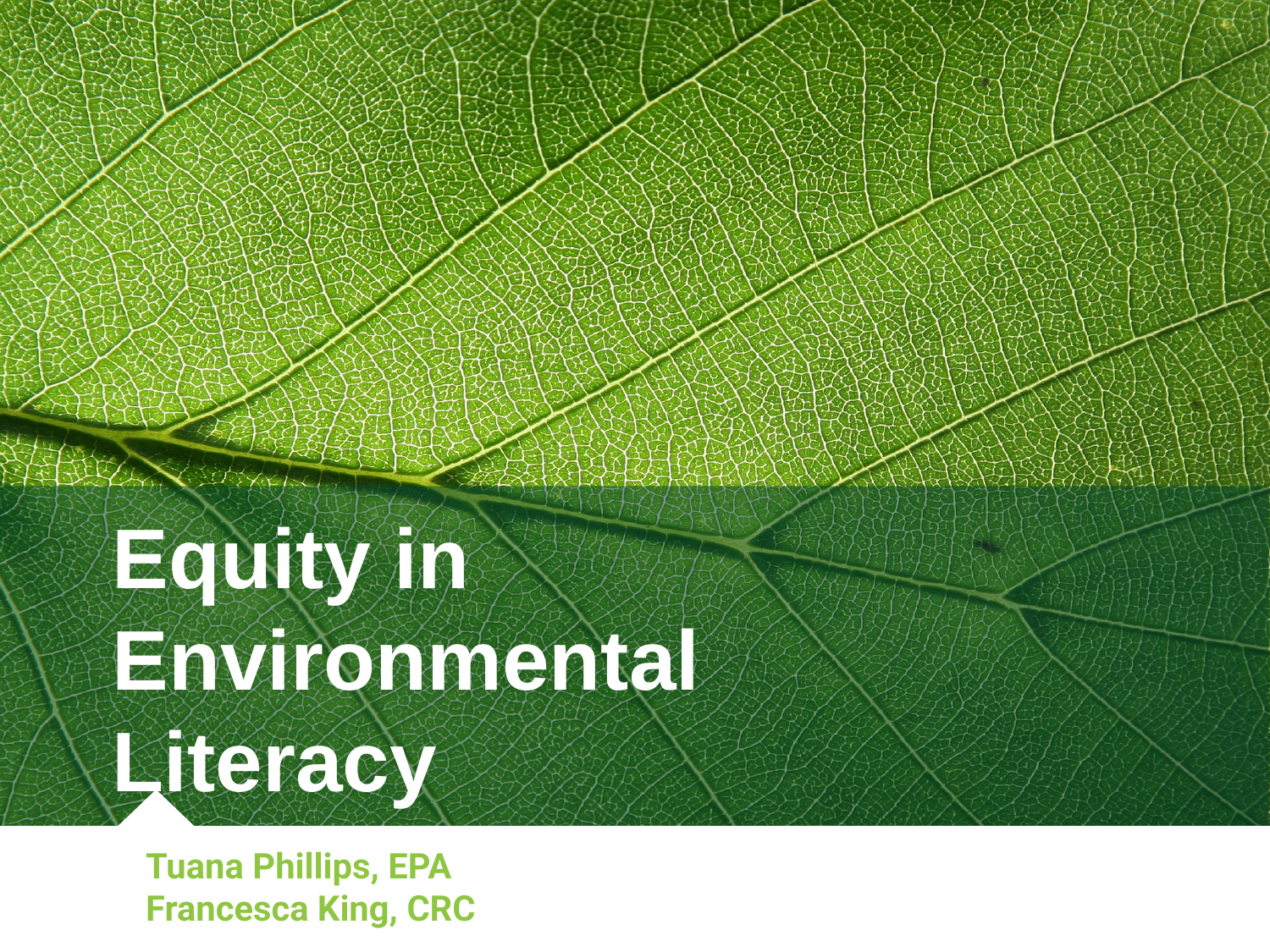

# Equity in Environmental Literacy
Tuana Phillips, EPA
Francesca King, CRC